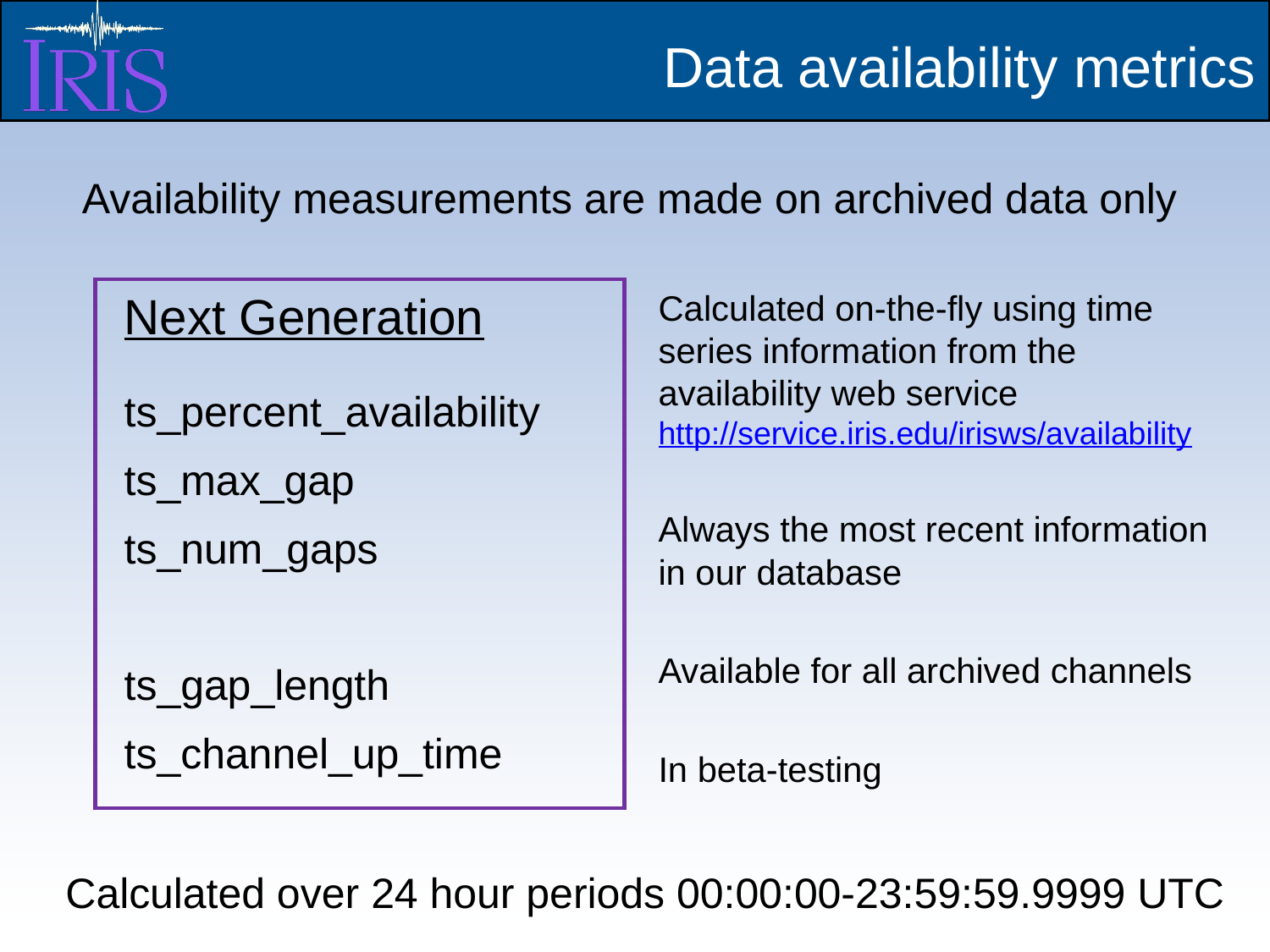

Data availability metrics
# Availability measurements are made on archived data only
Next Generation

ts_percent_availability
ts_max_gap
ts_num_gaps

ts_gap_length
ts_channel_up_time

Calculated on-the-fly using time series information from the availability web service http://service.iris.edu/irisws/availability

Always the most recent information in our database

Available for all archived channels

In beta-testing

Calculated over 24 hour periods 00:00:00-23:59:59.9999 UTC